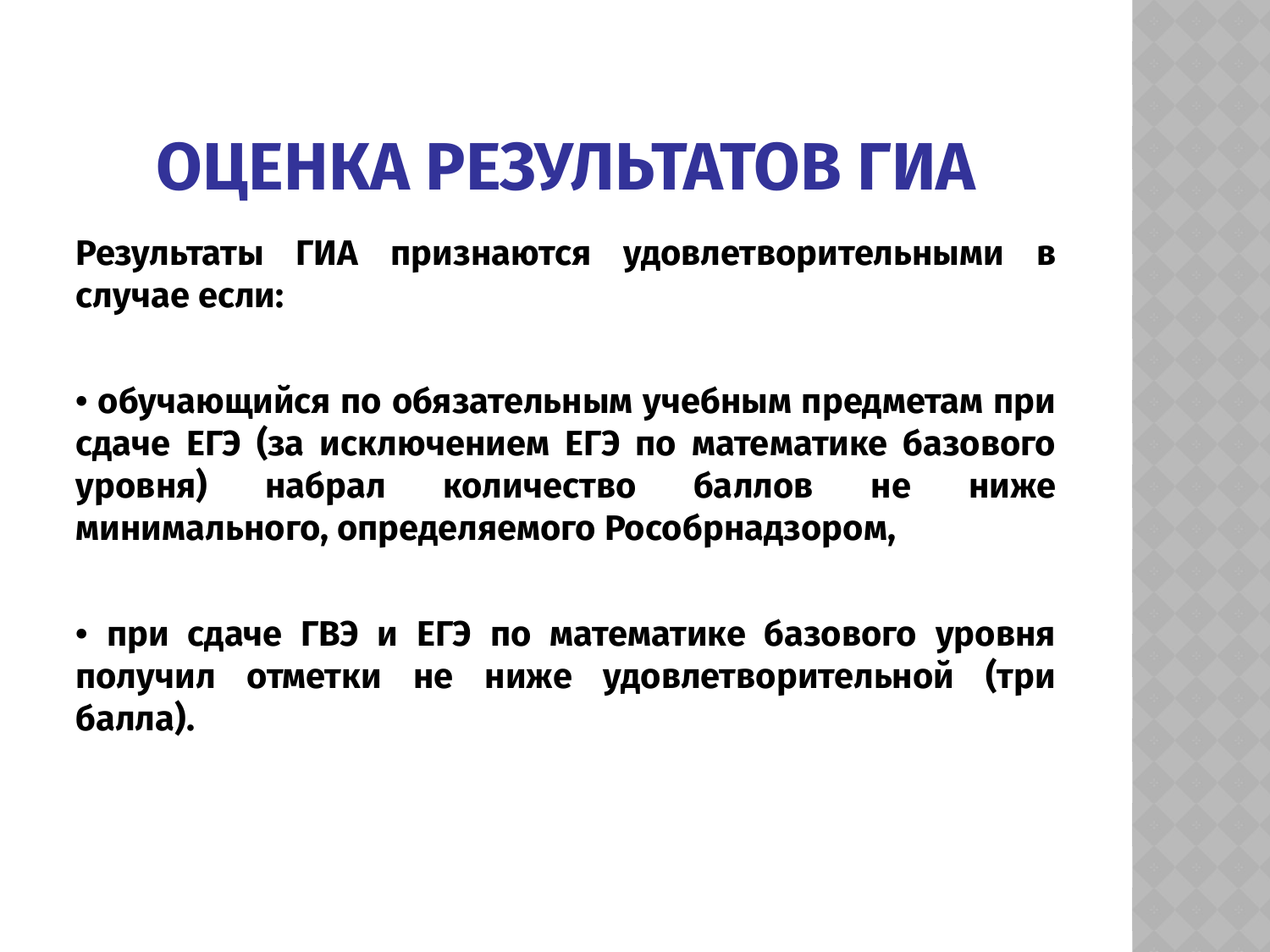

# Оценка результатов ГИА
Результаты ГИА признаются удовлетворительными в случае если:

• обучающийся по обязательным учебным предметам при сдаче ЕГЭ (за исключением ЕГЭ по математике базового уровня) набрал количество баллов не ниже минимального, определяемого Рособрнадзором,

• при сдаче ГВЭ и ЕГЭ по математике базового уровня получил отметки не ниже удовлетворительной (три балла).